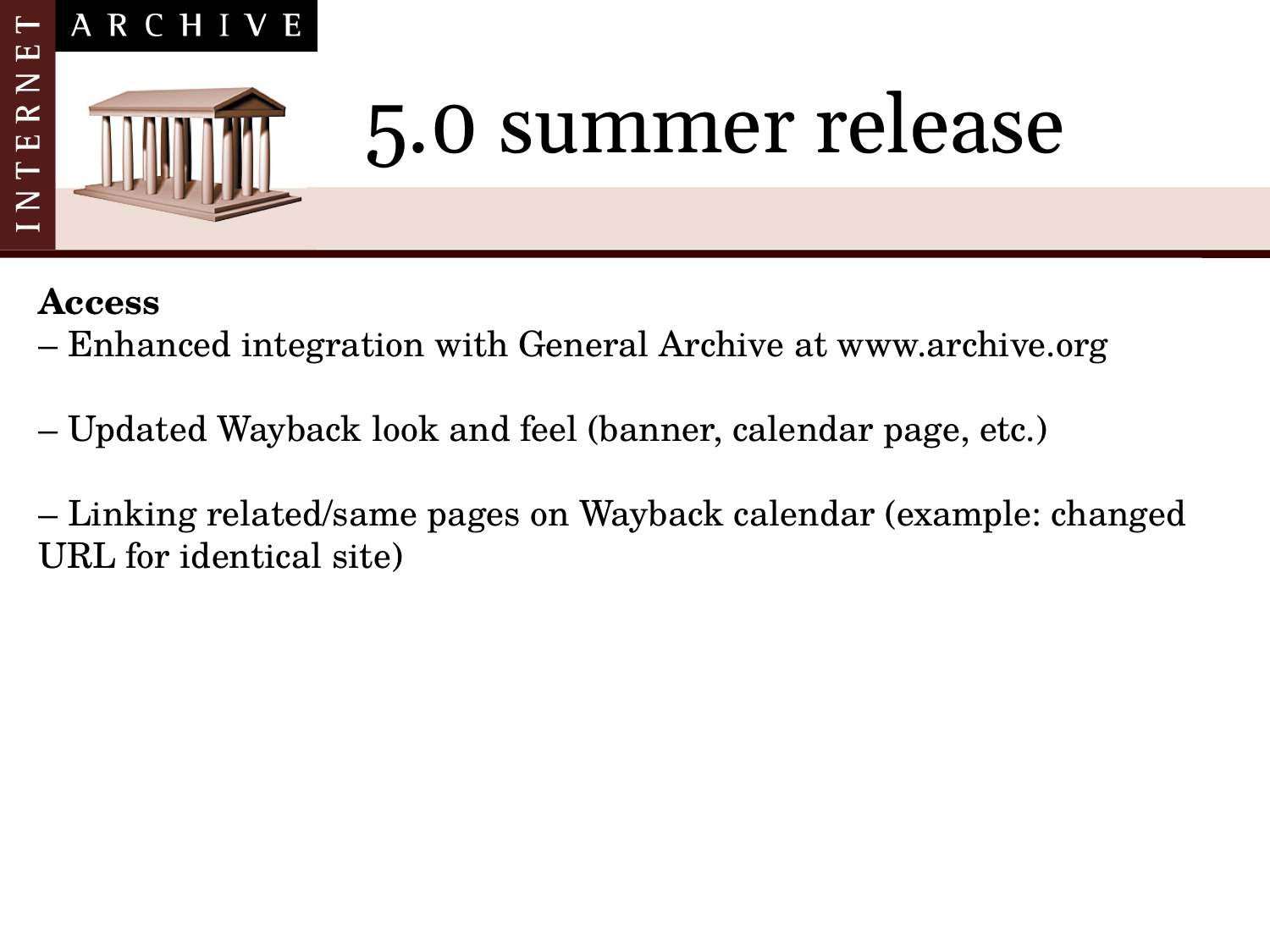

# 5.0 summer release
Access
– Enhanced integration with General Archive at www.archive.org

– Updated Wayback look and feel (banner, calendar page, etc.)

– Linking related/same pages on Wayback calendar (example: changed URL for identical site)